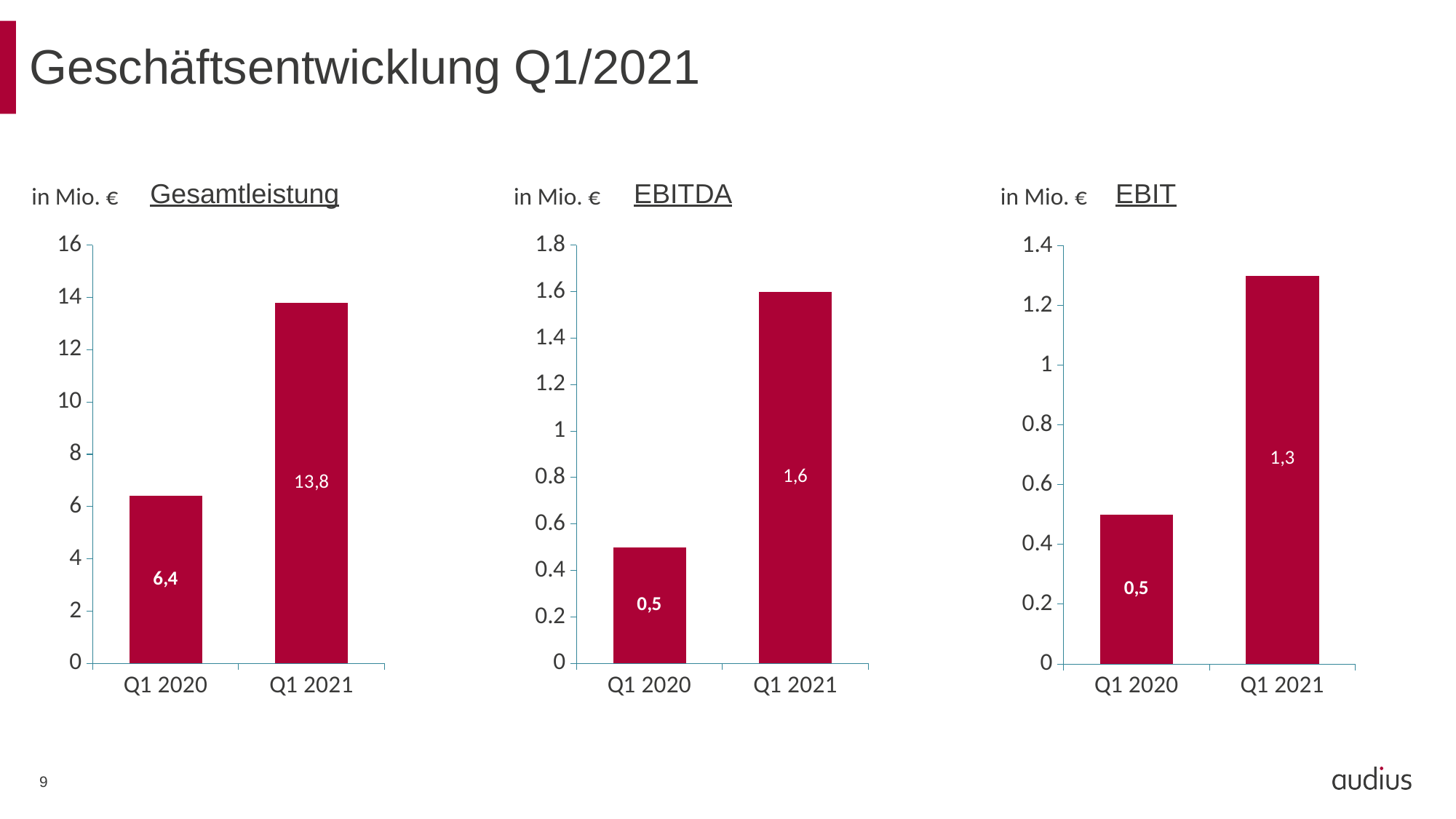

Geschäftsentwicklung Q1/2021

### Chart

| Category | Gesamtleistung (in Mio. €) |
|---|---|
| Q1 2020 | 6.4 |
| Q1 2021 | 13.8 |
Gesamtleistung

### Chart

| Category | EBITDA (in Mio. €) |
|---|---|
| Q1 2020 | 0.5 |
| Q1 2021 | 1.6 |
EBITDA
EBIT

### Chart

| Category | EBIT (in Mio. €) |
|---|---|
| Q1 2020 | 0.5 |
| Q1 2021 | 1.3 |
in Mio. €
in Mio. €
in Mio. €
9